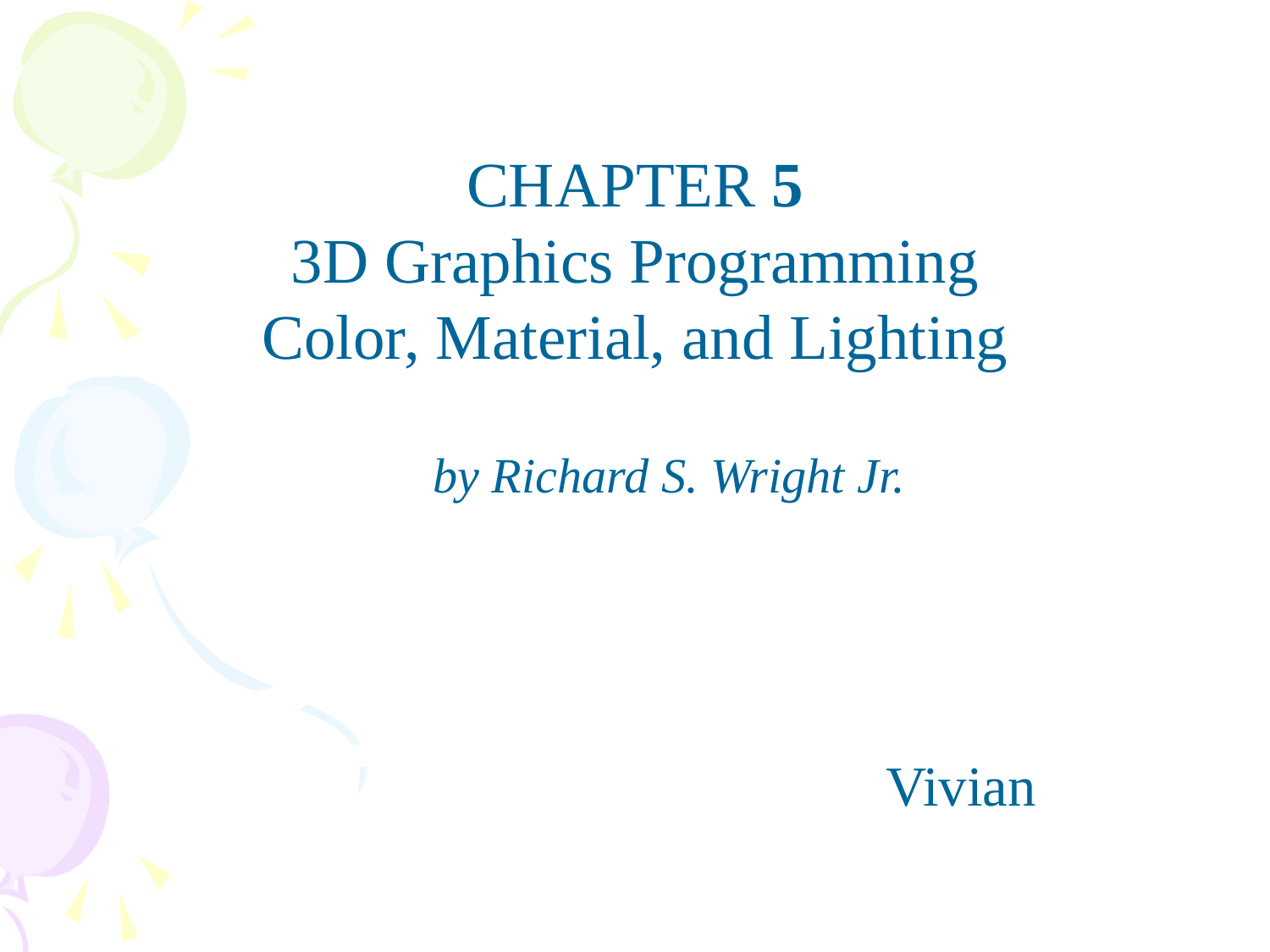

CHAPTER 5
3D Graphics Programming
Color, Material, and Lighting

by Richard S. Wright Jr.
						Vivian